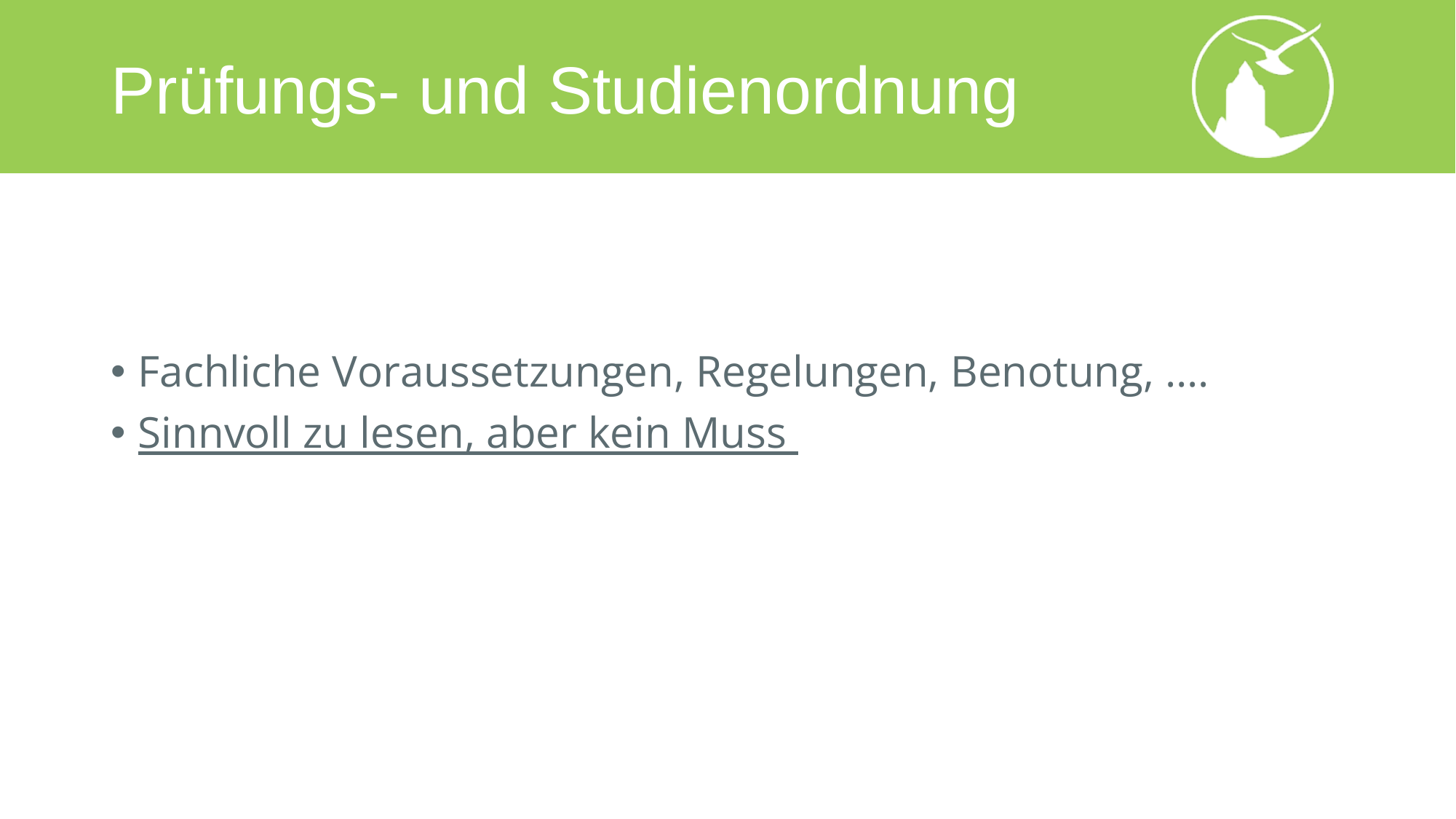

# Prüfungs- und Studienordnung

Fachliche Voraussetzungen, Regelungen, Benotung, ….
Sinnvoll zu lesen, aber kein Muss